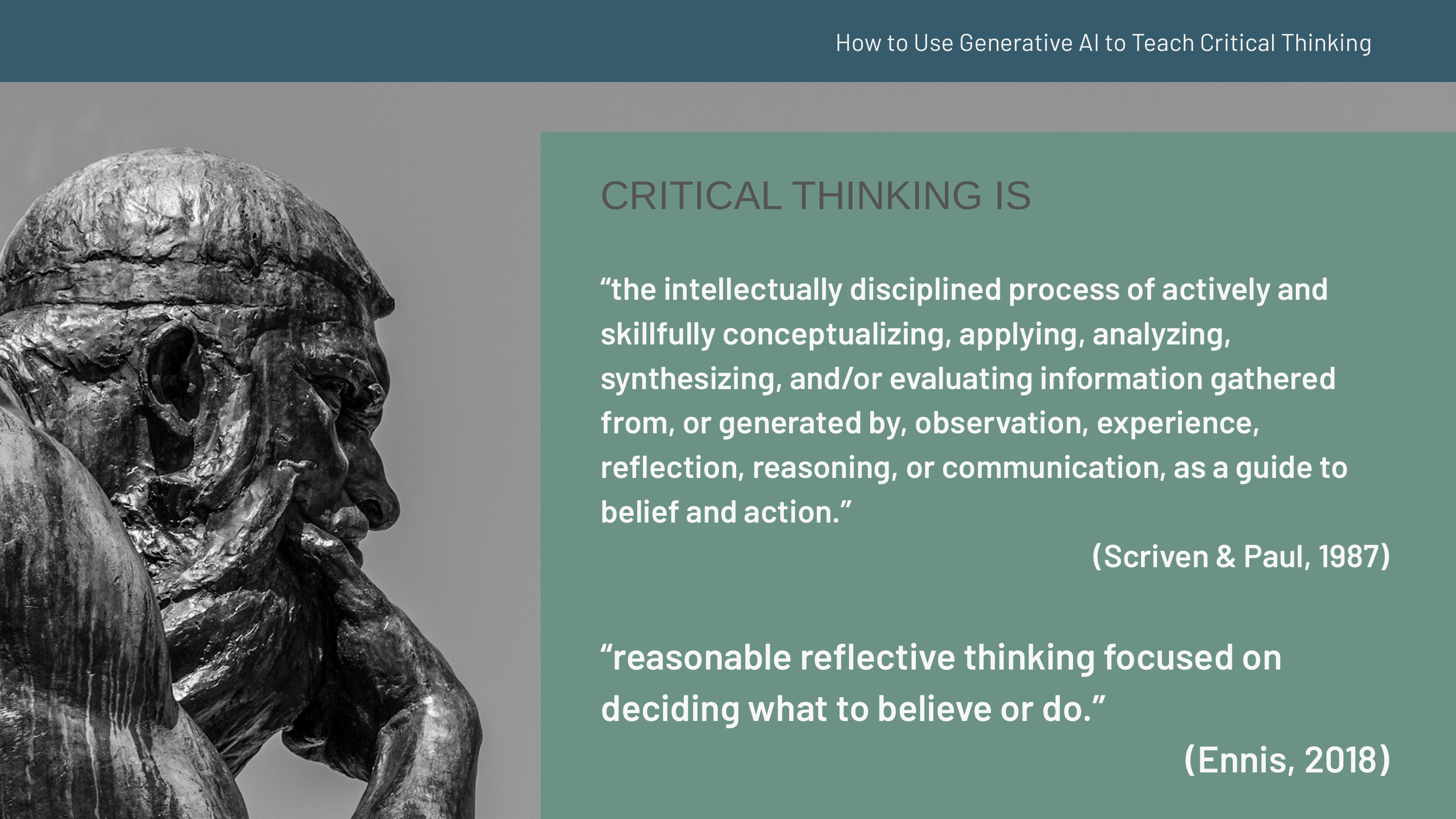

How to Use Generative AI to Teach Critical Thinking

CRITICAL THINKING IS

“the intellectually disciplined process of actively and skillfully conceptualizing, applying, analyzing, synthesizing, and/or evaluating information gathered from, or generated by, observation, experience, reflection, reasoning, or communication, as a guide to belief and action.’’
(Scriven & Paul, 1987)

“reasonable reflective thinking focused on deciding what to believe or do.’’
(Ennis, 2018)

‘